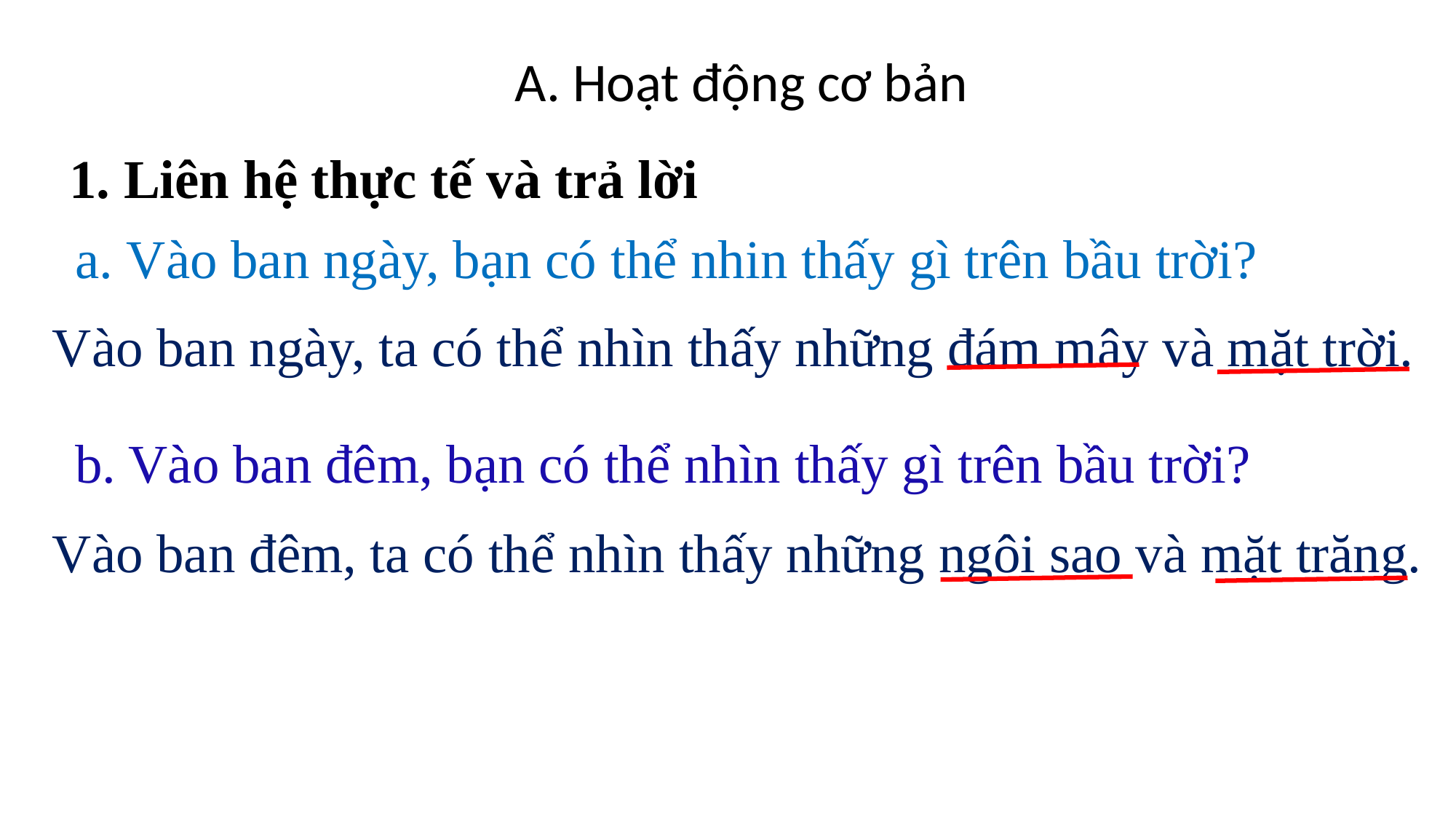

A. Hoạt động cơ bản
1. Liên hệ thực tế và trả lời
a. Vào ban ngày, bạn có thể nhin thấy gì trên bầu trời?
Vào ban ngày, ta có thể nhìn thấy những đám mây và mặt trời.
b. Vào ban đêm, bạn có thể nhìn thấy gì trên bầu trời?
Vào ban đêm, ta có thể nhìn thấy những ngôi sao và mặt trăng.